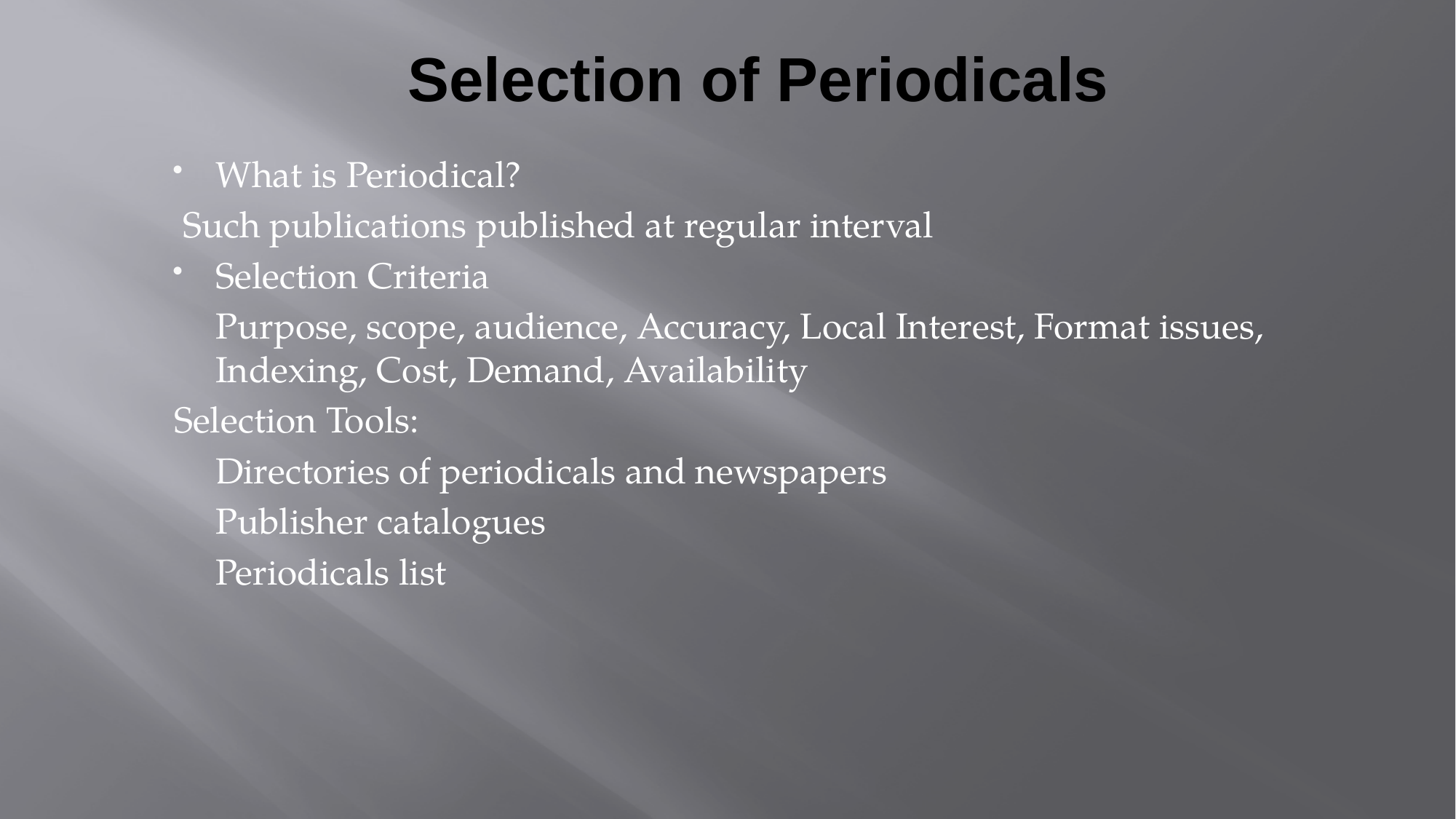

# Selection of Periodicals
What is Periodical?
 Such publications published at regular interval
Selection Criteria
	Purpose, scope, audience, Accuracy, Local Interest, Format issues, Indexing, Cost, Demand, Availability
Selection Tools:
	Directories of periodicals and newspapers
	Publisher catalogues
	Periodicals list